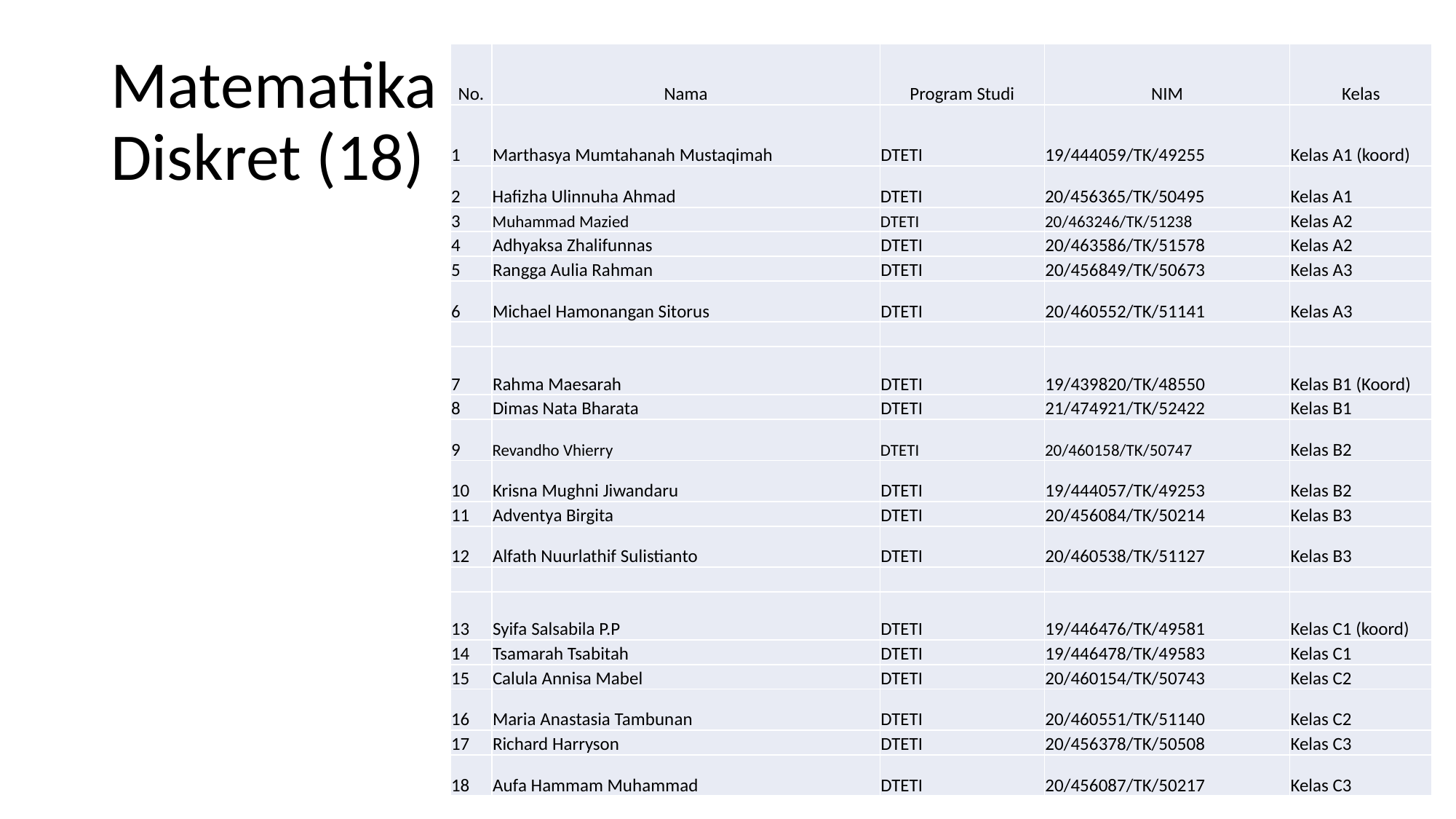

# Matematika Diskret (18)
| No. | Nama | Program Studi | NIM | Kelas |
| --- | --- | --- | --- | --- |
| 1 | Marthasya Mumtahanah Mustaqimah | DTETI | 19/444059/TK/49255 | Kelas A1 (koord) |
| 2 | Hafizha Ulinnuha Ahmad | DTETI | 20/456365/TK/50495 | Kelas A1 |
| 3 | Muhammad Mazied | DTETI | 20/463246/TK/51238 | Kelas A2 |
| 4 | Adhyaksa Zhalifunnas | DTETI | 20/463586/TK/51578 | Kelas A2 |
| 5 | Rangga Aulia Rahman | DTETI | 20/456849/TK/50673 | Kelas A3 |
| 6 | Michael Hamonangan Sitorus | DTETI | 20/460552/TK/51141 | Kelas A3 |
|  |  |  |  |  |
| 7 | Rahma Maesarah | DTETI | 19/439820/TK/48550 | Kelas B1 (Koord) |
| 8 | Dimas Nata Bharata | DTETI | 21/474921/TK/52422 | Kelas B1 |
| 9 | Revandho Vhierry | DTETI | 20/460158/TK/50747 | Kelas B2 |
| 10 | Krisna Mughni Jiwandaru | DTETI | 19/444057/TK/49253 | Kelas B2 |
| 11 | Adventya Birgita | DTETI | 20/456084/TK/50214 | Kelas B3 |
| 12 | Alfath Nuurlathif Sulistianto | DTETI | 20/460538/TK/51127 | Kelas B3 |
|  |  |  |  |  |
| 13 | Syifa Salsabila P.P | DTETI | 19/446476/TK/49581 | Kelas C1 (koord) |
| 14 | Tsamarah Tsabitah | DTETI | 19/446478/TK/49583 | Kelas C1 |
| 15 | Calula Annisa Mabel | DTETI | 20/460154/TK/50743 | Kelas C2 |
| 16 | Maria Anastasia Tambunan | DTETI | 20/460551/TK/51140 | Kelas C2 |
| 17 | Richard Harryson | DTETI | 20/456378/TK/50508 | Kelas C3 |
| 18 | Aufa Hammam Muhammad | DTETI | 20/456087/TK/50217 | Kelas C3 |